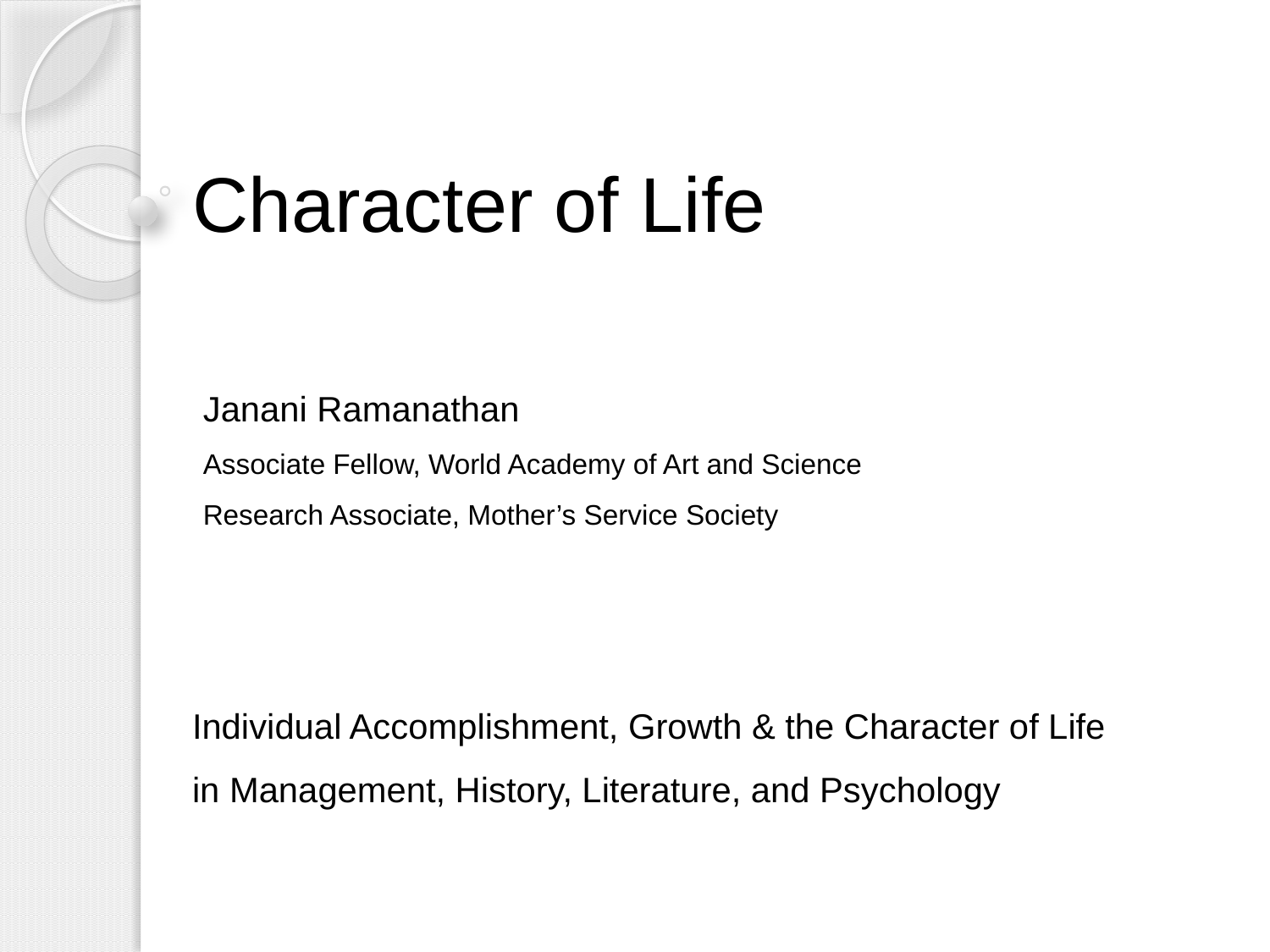

# Character of Life
Janani Ramanathan
Associate Fellow, World Academy of Art and Science
Research Associate, Mother’s Service Society
Individual Accomplishment, Growth & the Character of Life
in Management, History, Literature, and Psychology